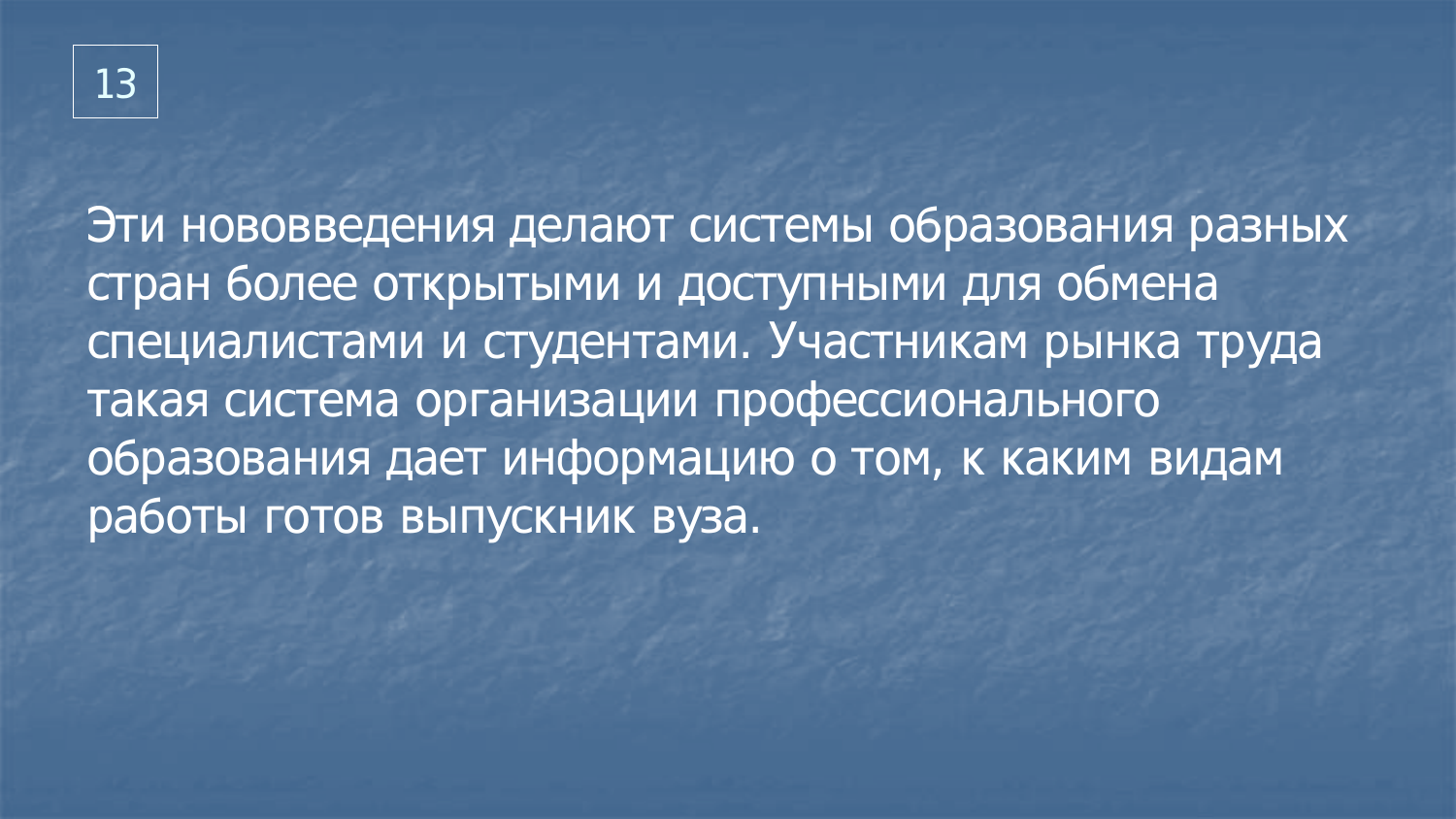

# 13

Эти нововведения делают системы образования разных стран более открытыми и доступными для обмена специалистами и студентами. Участникам рынка труда такая система организации профессионального образования дает информацию о том, к каким видам работы готов выпускник вуза.